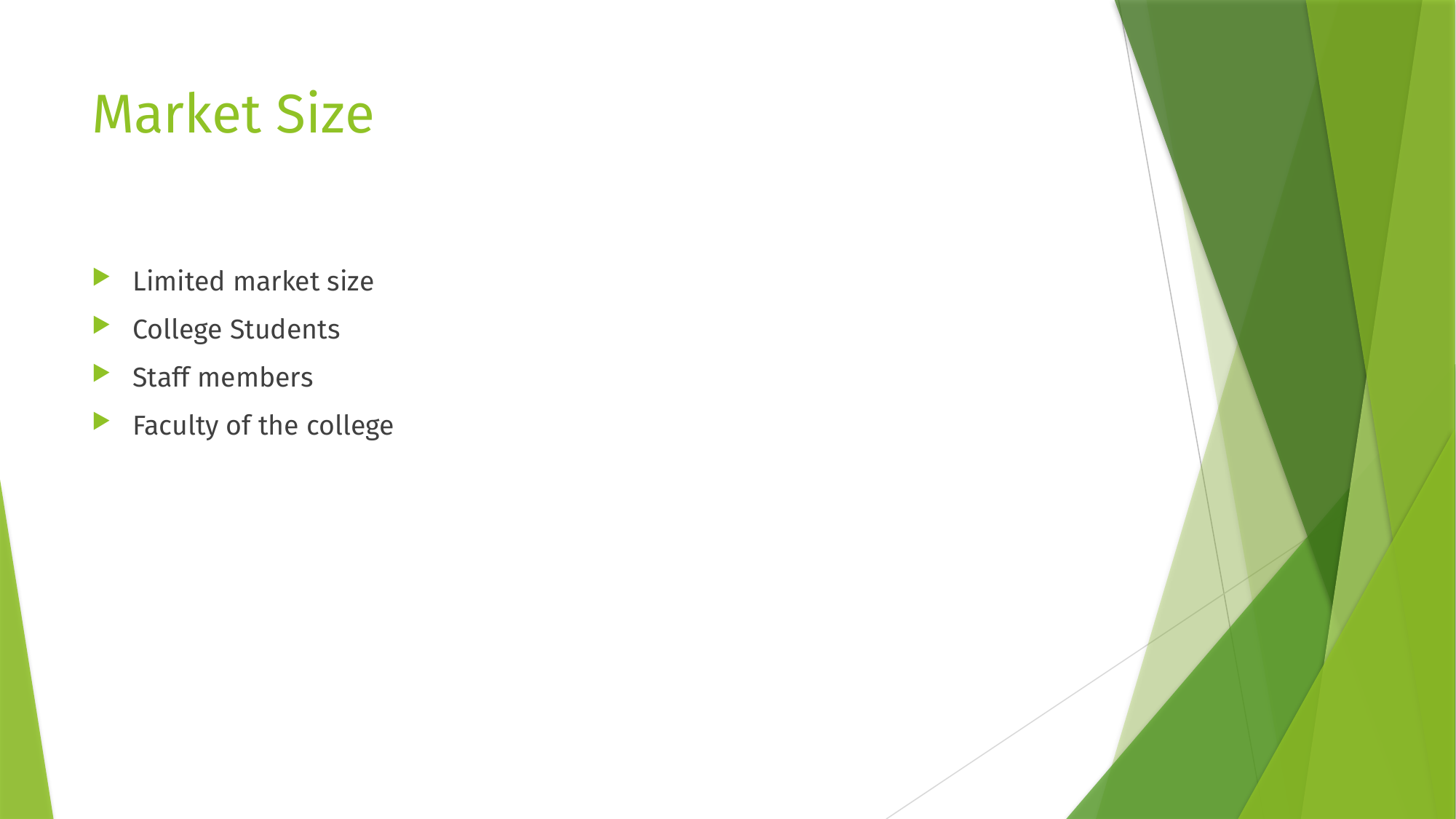

# Market Size
Limited market size
College Students
Staff members
Faculty of the college